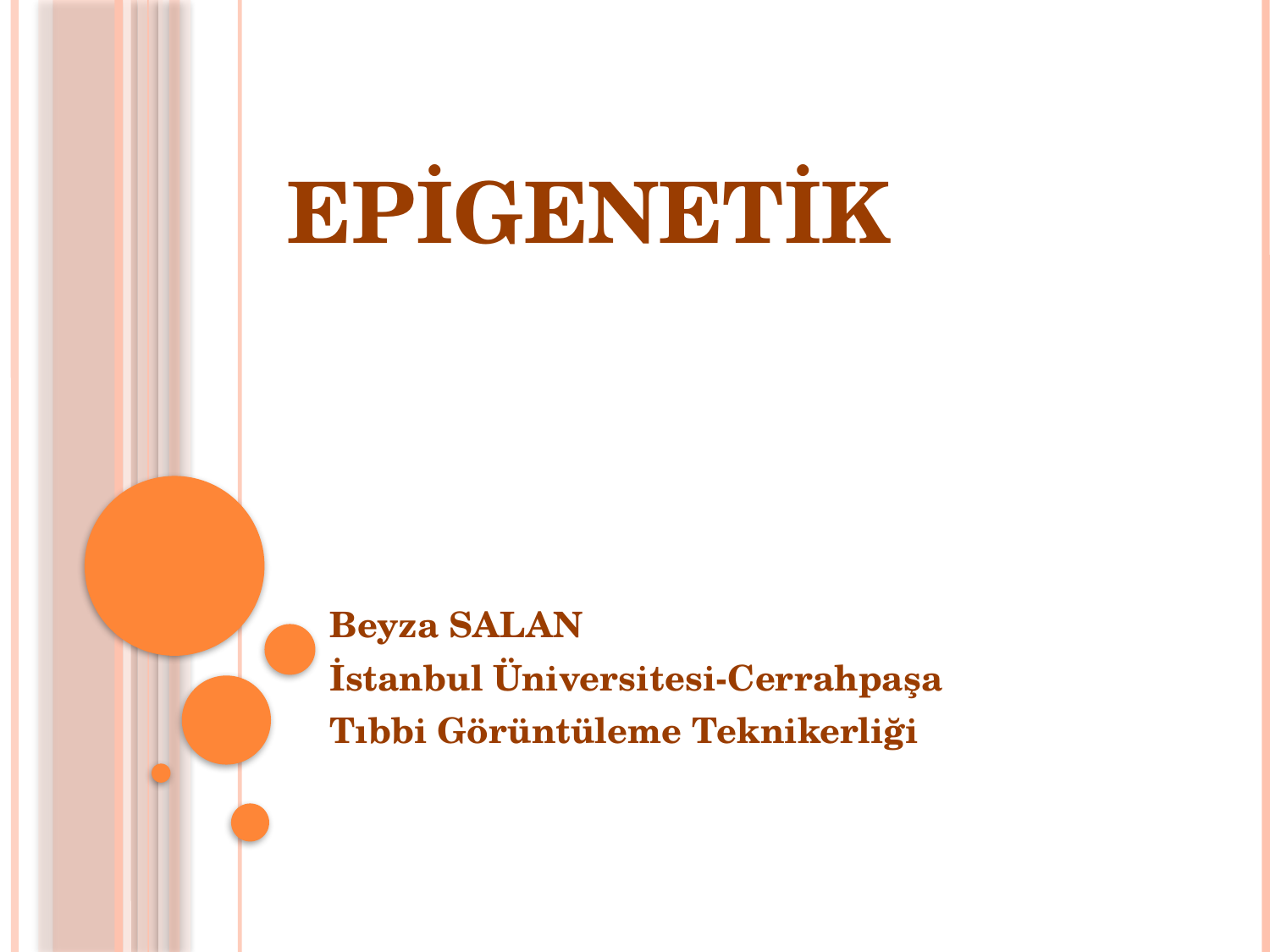

# EPİGENETİK
Beyza SALAN
İstanbul Üniversitesi-Cerrahpaşa
Tıbbi Görüntüleme Teknikerliği